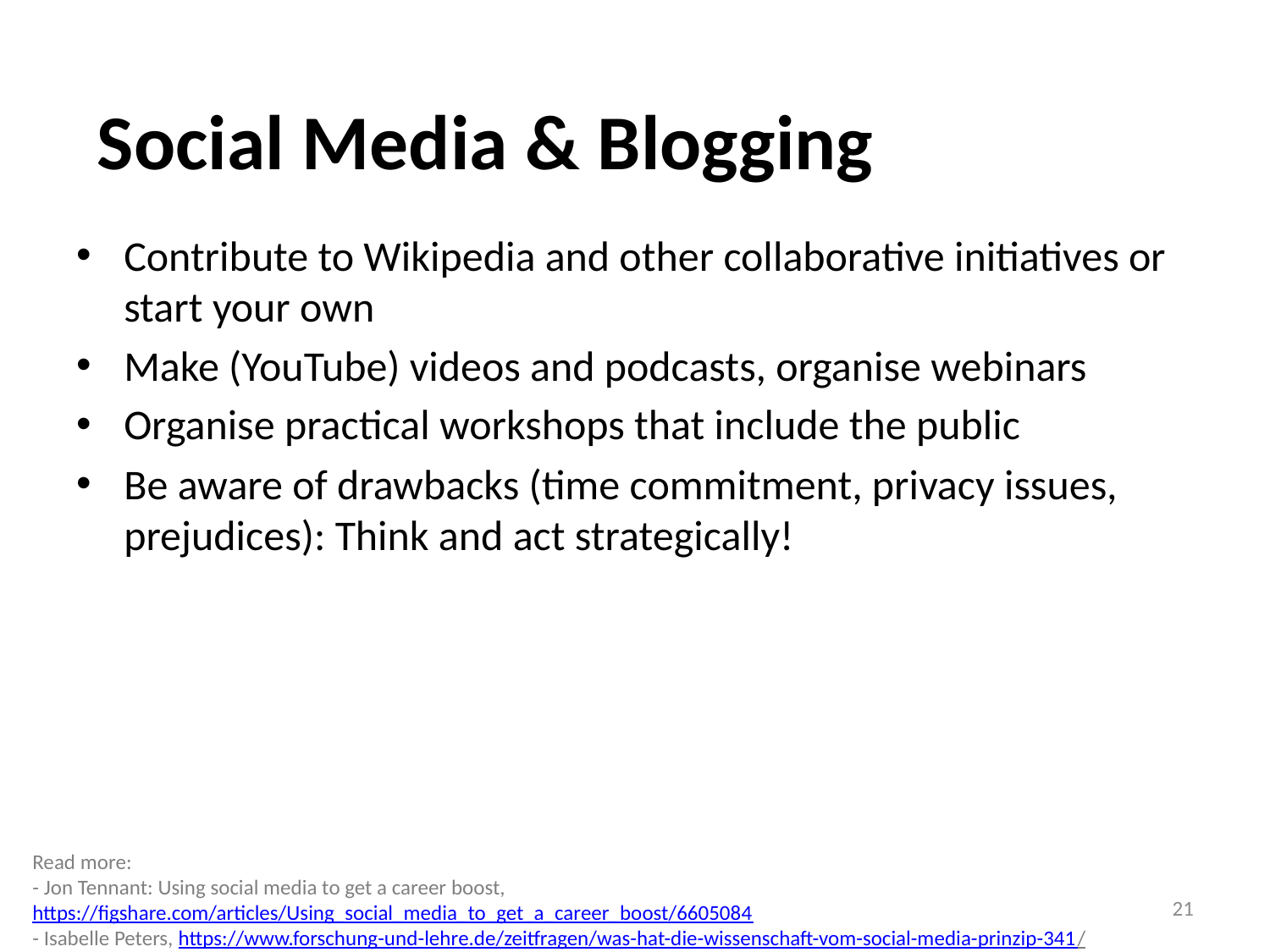

Social Media & Blogging
Contribute to Wikipedia and other collaborative initiatives or start your own
Make (YouTube) videos and podcasts, organise webinars
Organise practical workshops that include the public
Be aware of drawbacks (time commitment, privacy issues,
prejudices): Think and act strategically!
Read more:
- Jon Tennant: Using social media to get a career boost,
https://figshare.com/articles/Using_social_media_to_get_a_career_boost/6605084
- Isabelle Peters, https://www.forschung-und-lehre.de/zeitfragen/was-hat-die-wissenschaft-vom-social-media-prinzip-341/

21